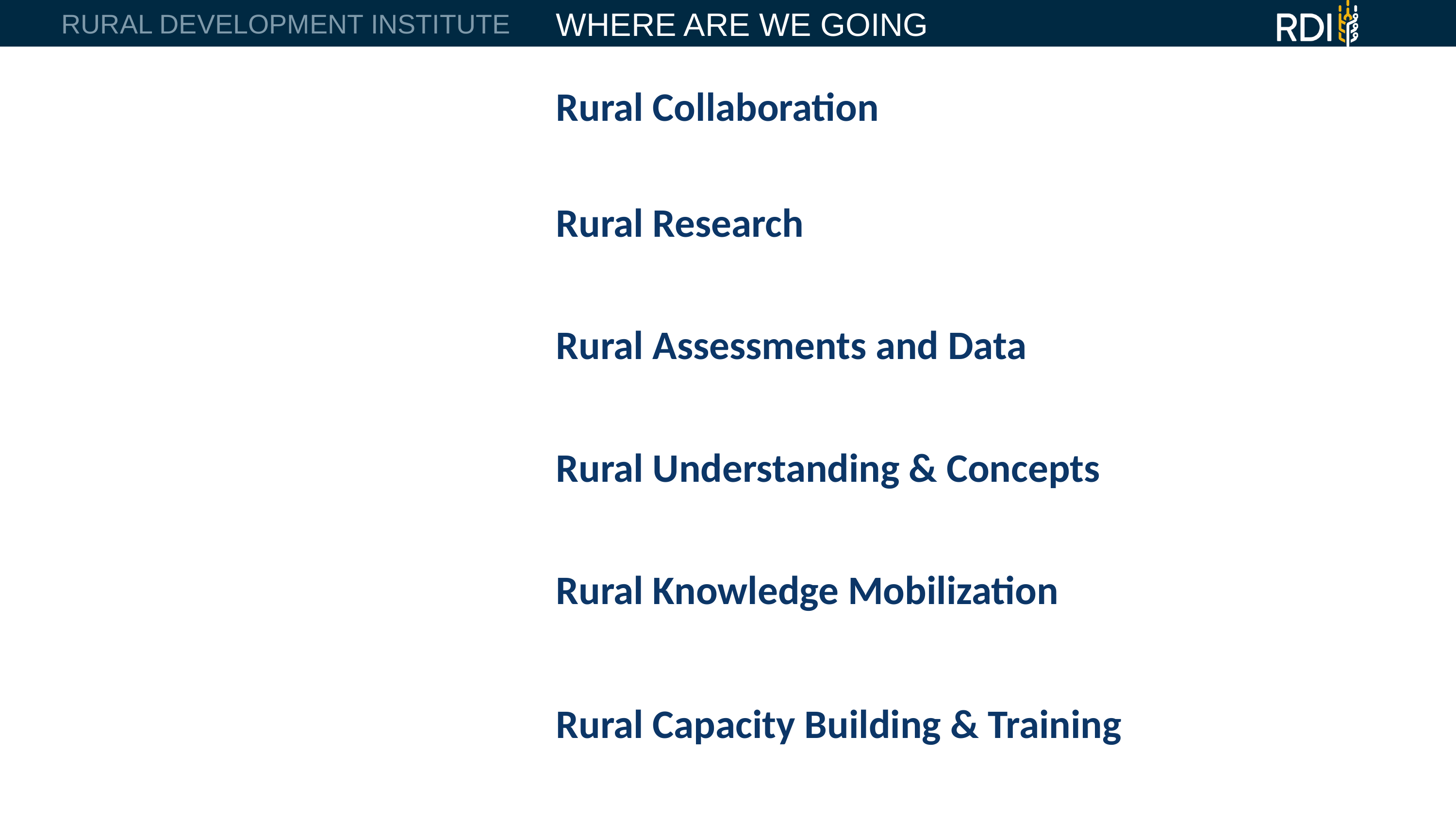

WHERE ARE WE GOING
RURAL DEVELOPMENT INSTITUTE
Rural Collaboration
Rural Research
Rural Assessments and Data
Rural Understanding & Concepts
Rural Knowledge Mobilization
Rural Capacity Building & Training